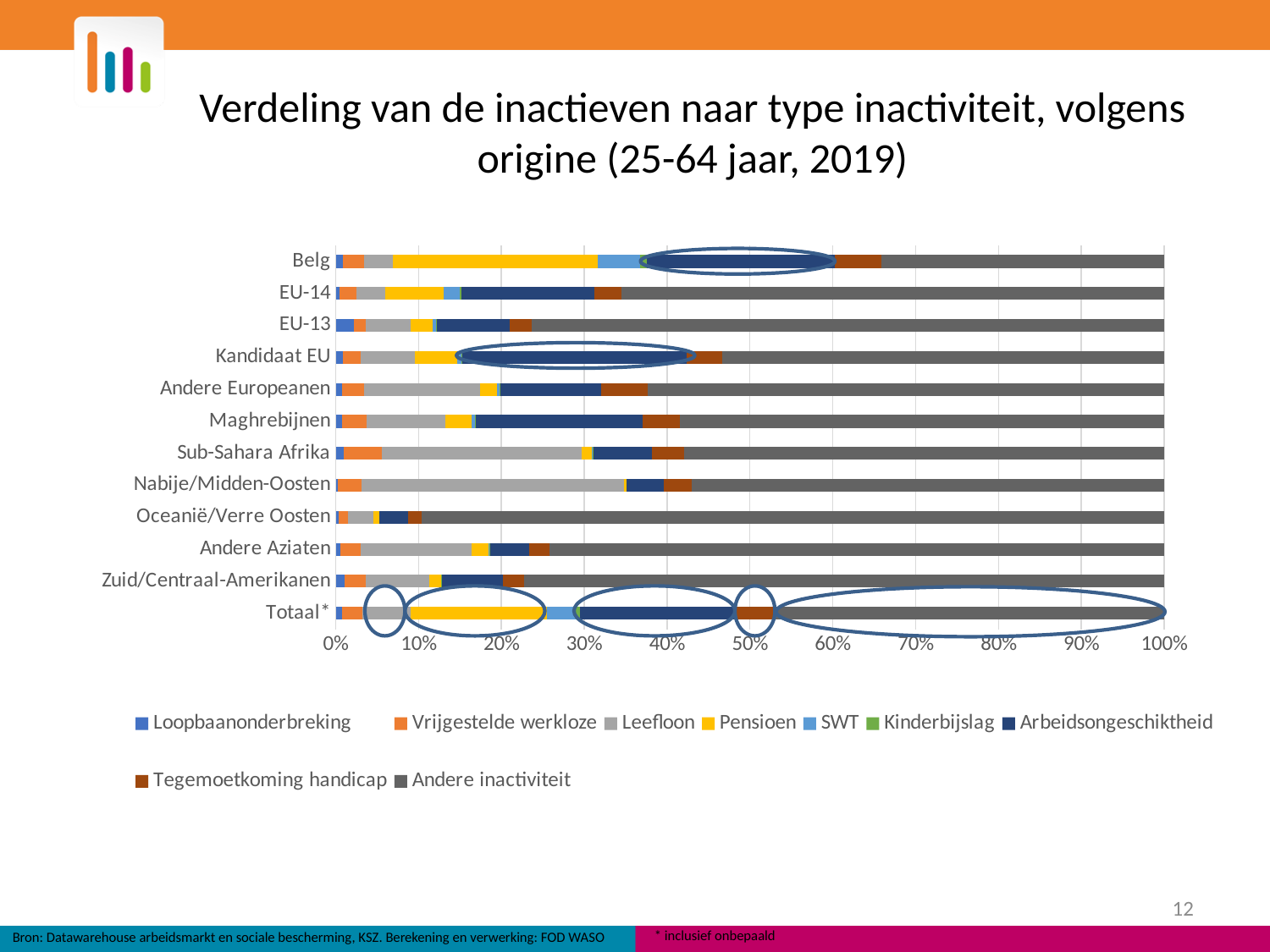

Verdeling van de inactieven naar type inactiviteit, volgens origine (25-64 jaar, 2019)

### Chart

| Category | Loopbaanonderbreking | Vrijgestelde werkloze | Leefloon | Pensioen | SWT | Kinderbijslag | Arbeidsongeschiktheid | Tegemoetkoming handicap | Andere inactiviteit |
|---|---|---|---|---|---|---|---|---|---|
| Totaal* | 0.007720671807075741 | 0.024352905913616184 | 0.05854541041130649 | 0.1641812862556083 | 0.0346638986509276 | 0.005159184374122003 | 0.18726484774237068 | 0.04587074144332441 | 0.4722410534016486 |
| Zuid/Centraal-Amerikanen | 0.01050752008790605 | 0.0259597555112973 | 0.07629970469061191 | 0.013941350181992995 | 0.0008241192225808667 | 0.0011675022319895612 | 0.07334661080969714 | 0.025272989492479914 | 0.7726804477714443 |
| Andere Aziaten | 0.005648981010733064 | 0.02481206274714292 | 0.13348976665363055 | 0.020162516838308782 | 0.0016077869030547952 | 0.0011732499022291747 | 0.046191283187763436 | 0.025290053448051103 | 0.7416242993090861 |
| Oceanië/Verre Oosten | 0.004037317911506356 | 0.010693436630476295 | 0.030989142888319058 | 0.006656118718969938 | 0.0 | 0.0 | 0.03524469420044738 | 0.01642206339680288 | 0.8959572262534781 |
| Nabije/Midden-Oosten | 0.002606951871657754 | 0.028141711229946523 | 0.31734625668449196 | 0.0024398395721925135 | 0.0 | 0.0003676470588235294 | 0.04485294117647059 | 0.03358957219251337 | 0.5706550802139038 |
| Sub-Sahara Afrika | 0.009304924096478385 | 0.04675579872081375 | 0.24044463281189798 | 0.013042305617631193 | 0.0007513292748709255 | 0.0013292748709254835 | 0.06987362256299608 | 0.03943515450412268 | 0.5790629575402635 |
| Maghrebijnen | 0.007985515044368717 | 0.028969911262565443 | 0.09509168396149871 | 0.03172000307463681 | 0.003945783904276307 | 0.0012725580124181165 | 0.20144849556312827 | 0.04470180293286189 | 0.5848642462442457 |
| Andere Europeanen | 0.007497786631252766 | 0.027030765825586542 | 0.13974656927844178 | 0.020694997786631253 | 0.0027390438247011954 | 0.0008853474988933156 | 0.12228862328463921 | 0.055693891102257635 | 0.6234229747675962 |
| Kandidaat EU | 0.008845916478090929 | 0.0217688092610948 | 0.06448355183183407 | 0.05176637803669279 | 0.004675431542331357 | 0.0010659983916515494 | 0.27121243290755737 | 0.04297656673710983 | 0.5332049148136373 |
| EU-13 | 0.02158635352928765 | 0.01442877314852385 | 0.05427426030220895 | 0.026812523331115185 | 0.00431727070585753 | 0.0009413597779689352 | 0.08733546491811793 | 0.027364354925096975 | 0.762939639361823 |
| EU-14 | 0.004935679058235648 | 0.0198500136037738 | 0.03452676111389999 | 0.07086224933609751 | 0.01929053445586821 | 0.002655609928072441 | 0.15988457868537728 | 0.03286365186601624 | 0.6551309219526589 |
| Belg | 0.008582254781902549 | 0.025954469335387306 | 0.03390783956520422 | 0.24740549062370634 | 0.05116033527047084 | 0.008103379389030003 | 0.2272653186035878 | 0.0560457297152278 | 0.3415751827154831 |

12
* inclusief onbepaald
Bron: Datawarehouse arbeidsmarkt en sociale bescherming, KSZ. Berekening en verwerking: FOD WASO